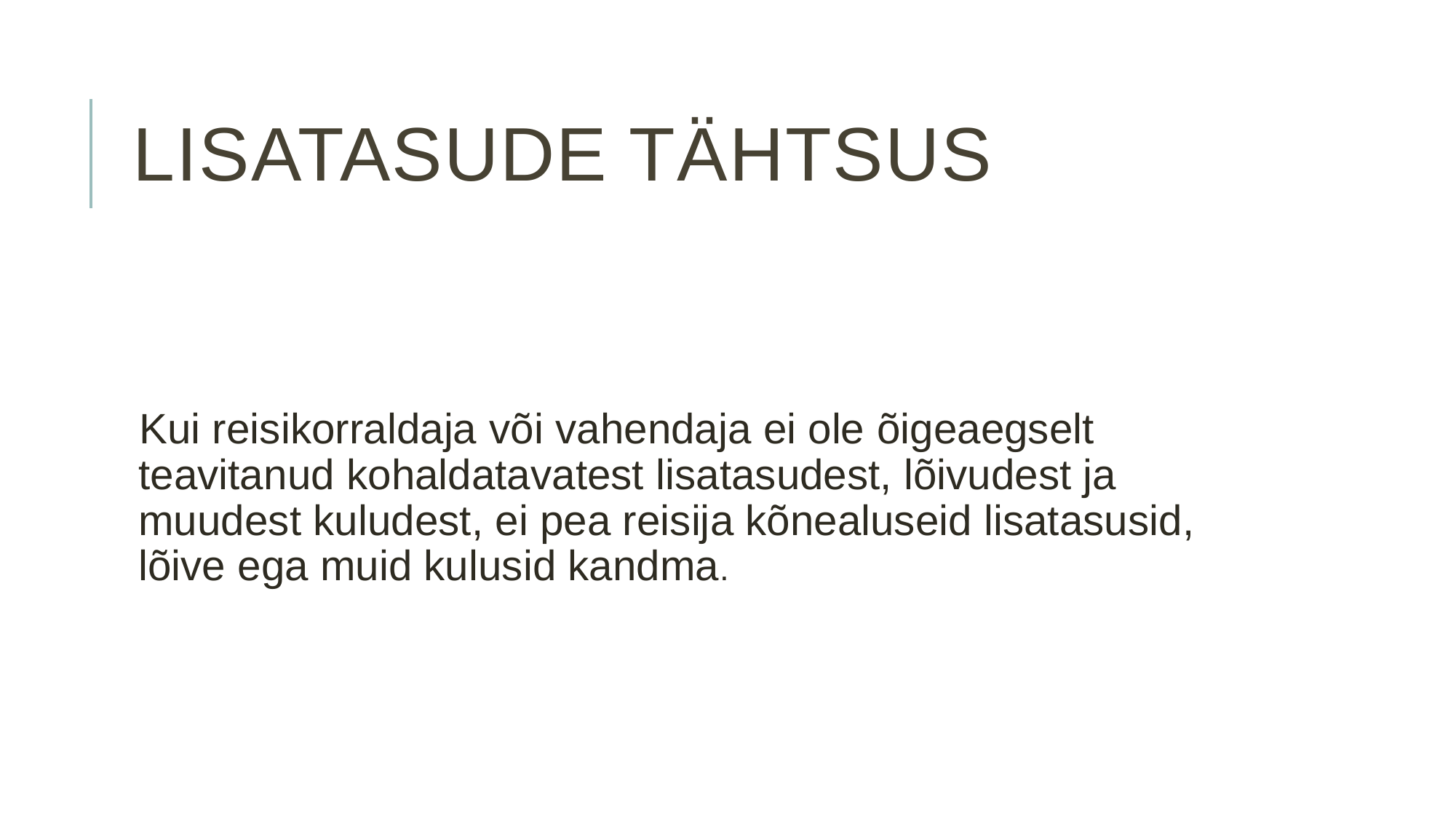

# Lisatasude tähtsus

Kui reisikorraldaja või vahendaja ei ole õigeaegselt teavitanud kohaldatavatest lisatasudest, lõivudest ja muudest kuludest, ei pea reisija kõnealuseid lisatasusid, lõive ega muid kulusid kandma.